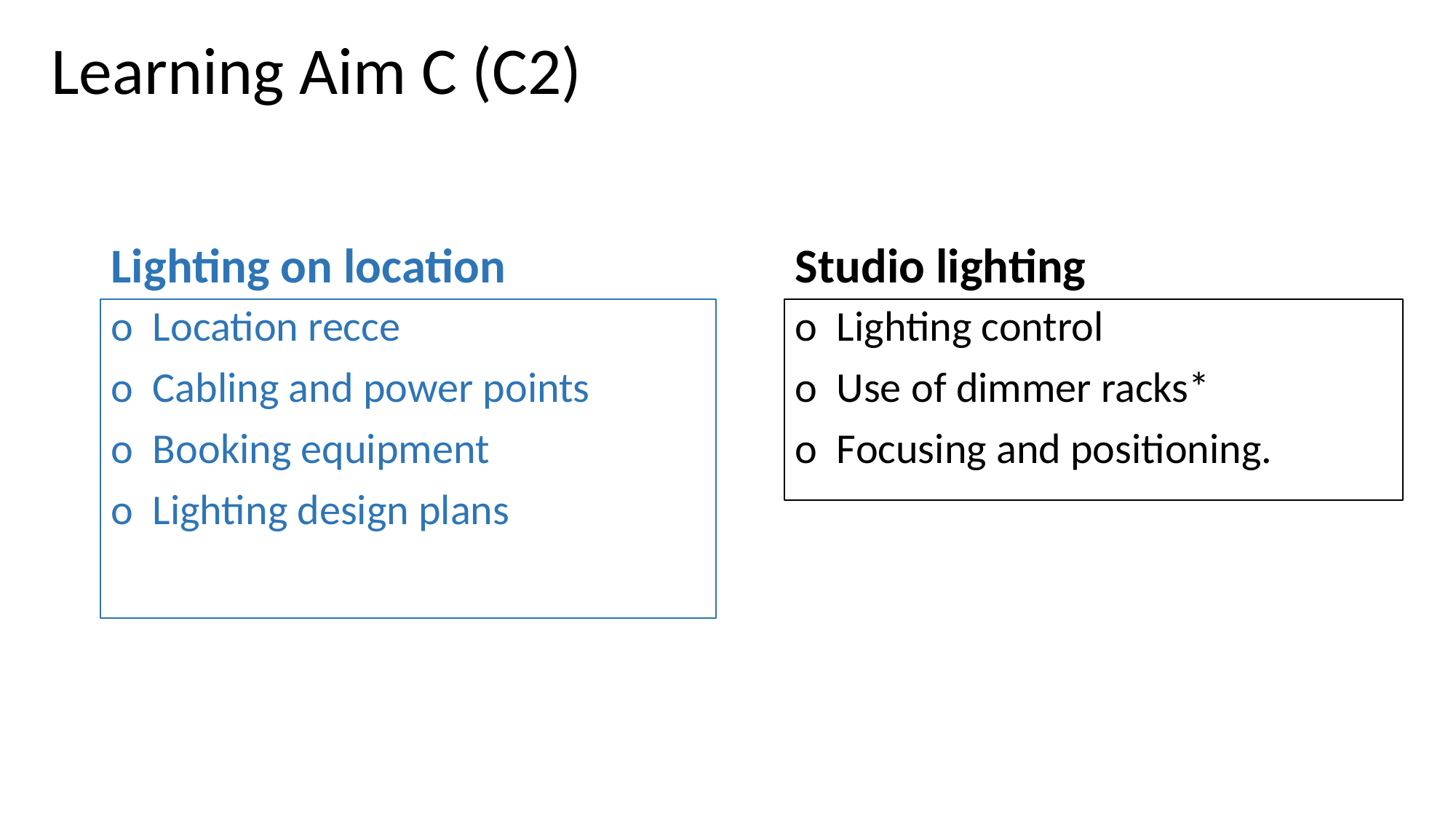

# Learning Aim C (C2)
Lighting on location
Studio lighting
o  Location recce
o  Cabling and power points
o  Booking equipment
o  Lighting design plans
o  Lighting control
o  Use of dimmer racks*
o  Focusing and positioning.